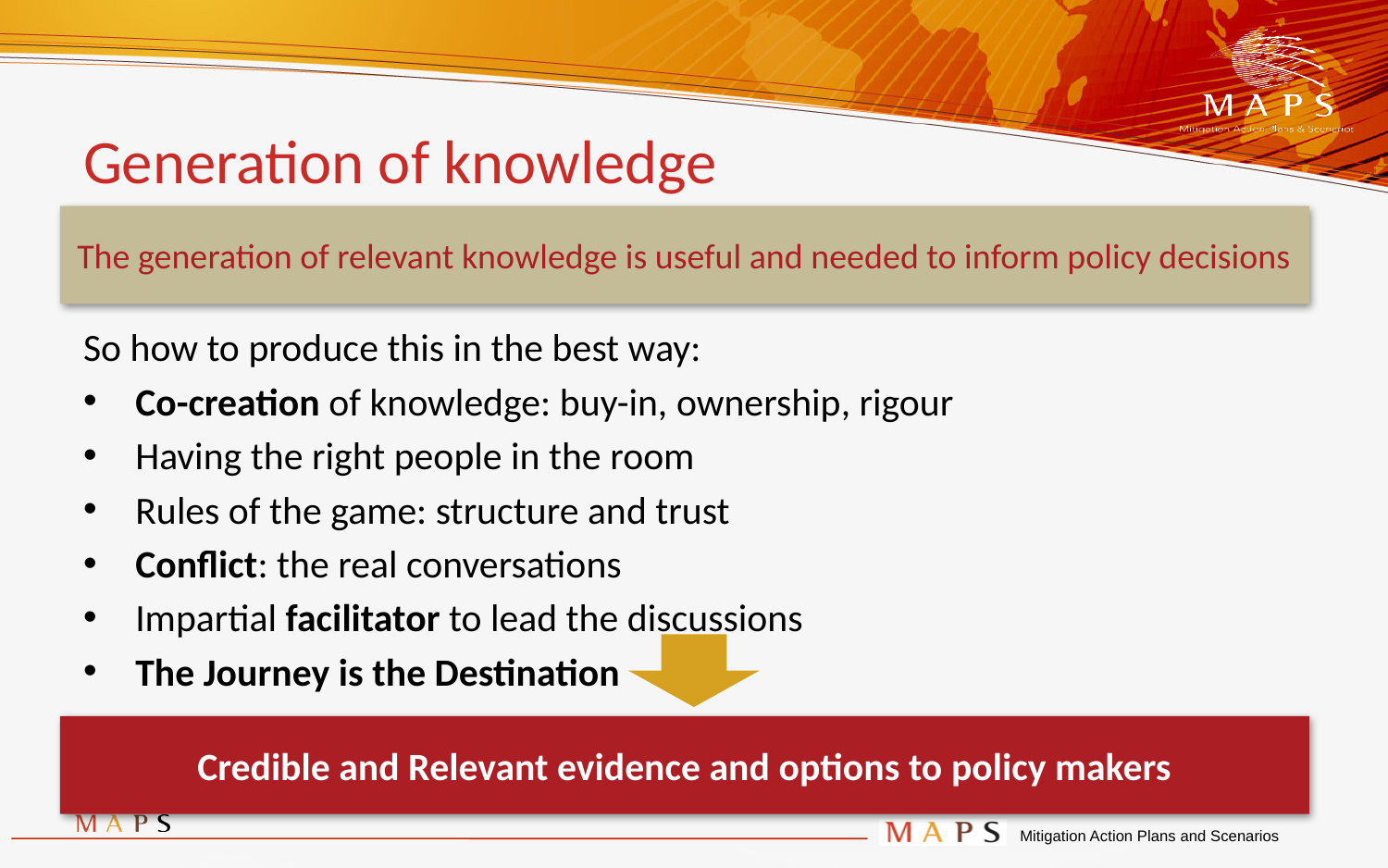

# Generation of knowledge
The generation of relevant knowledge is useful and needed to inform policy decisions

So how to produce this in the best way:
Co-creation of knowledge: buy-in, ownership, rigour
Having the right people in the room
Rules of the game: structure and trust
Conflict: the real conversations
Impartial facilitator to lead the discussions
The Journey is the Destination

Credible and Relevant evidence and options to policy makers